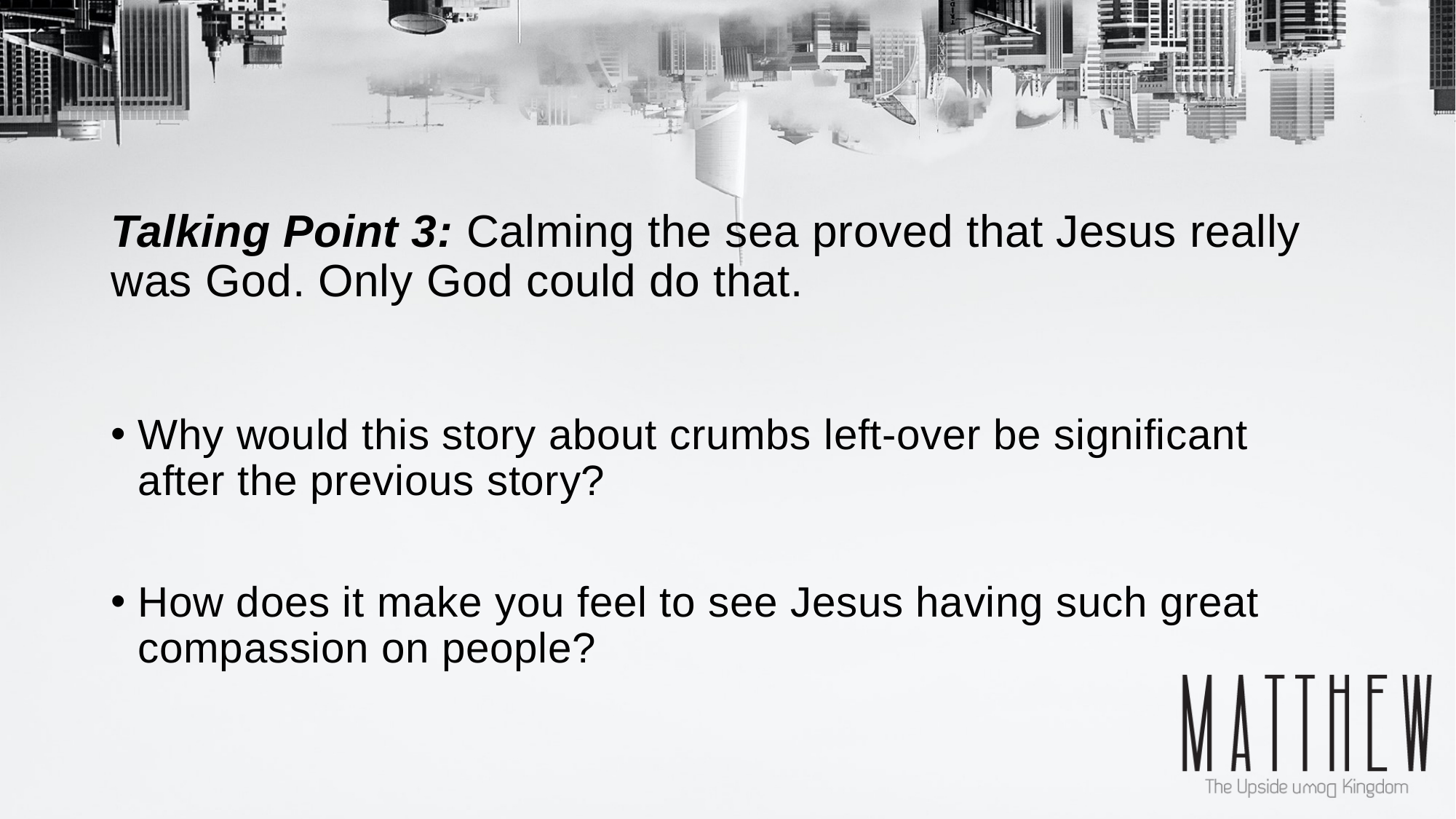

# Talking Point 3: Calming the sea proved that Jesus really was God. Only God could do that.
Why would this story about crumbs left-over be significant after the previous story?

How does it make you feel to see Jesus having such great compassion on people?